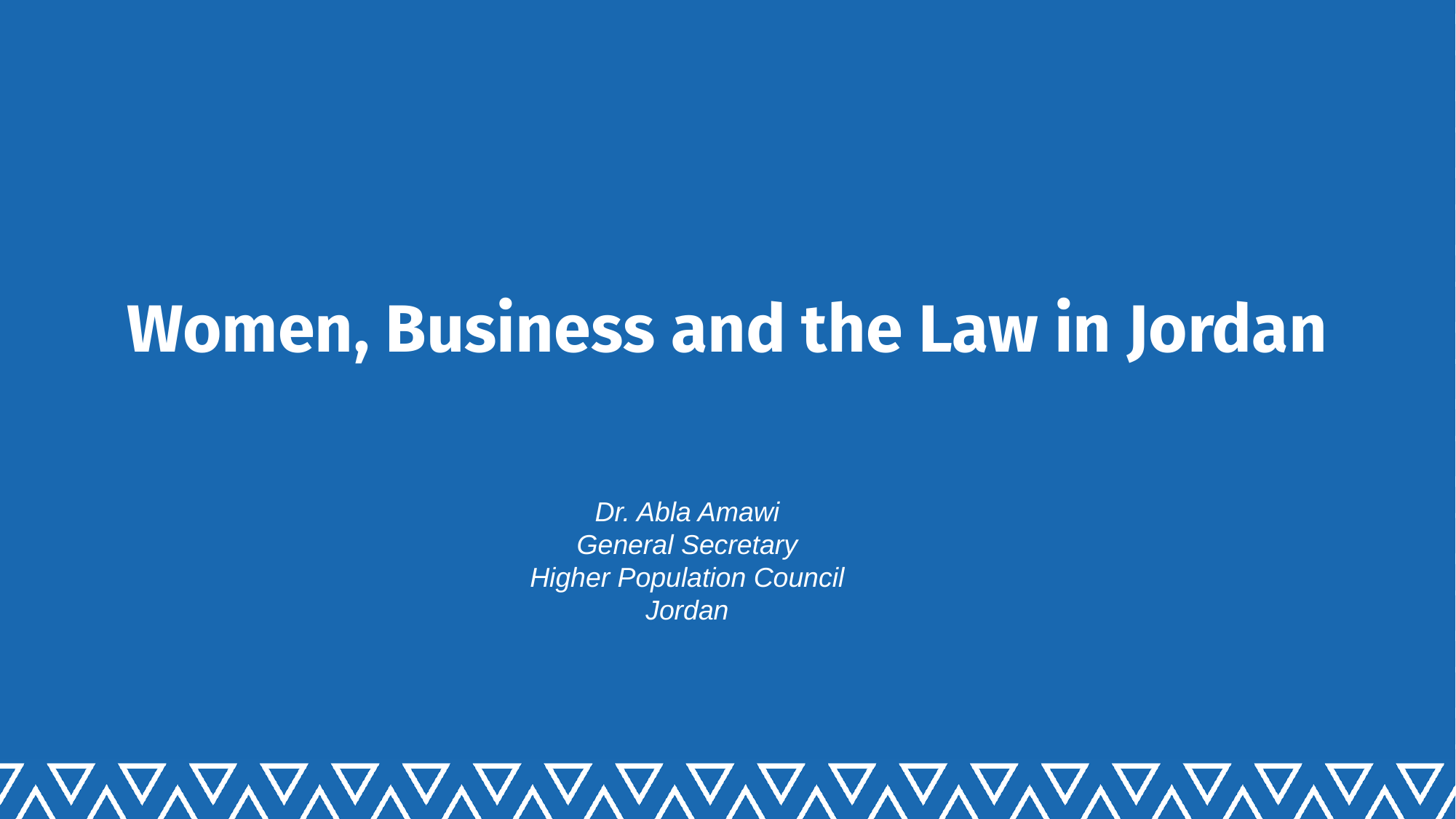

# Women, Business and the Law in Jordan
Dr. Abla Amawi
General Secretary
Higher Population Council
Jordan